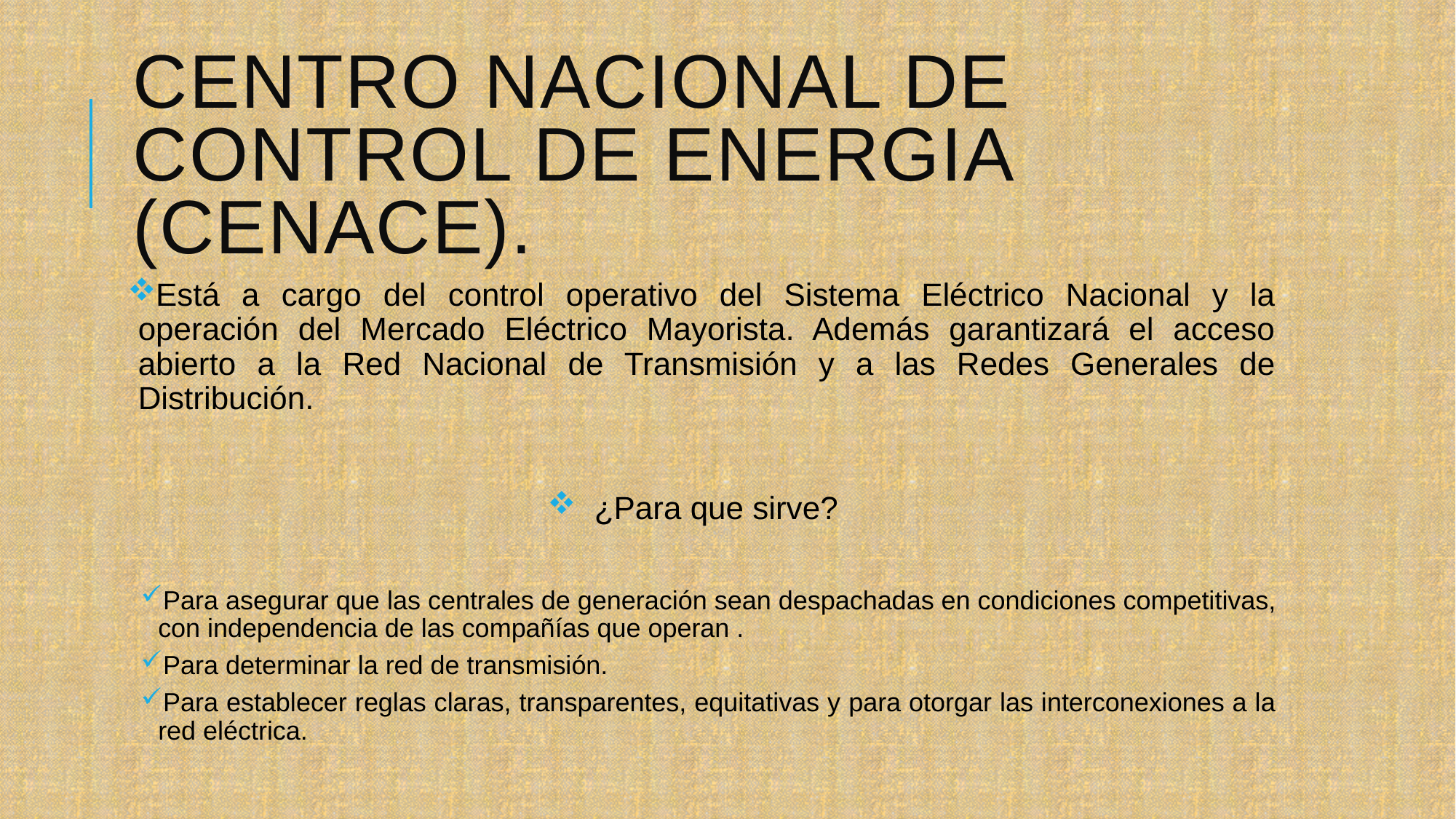

# CENTRO NACIONAL DE CONTROL DE ENERGIA (CENACE).
Está a cargo del control operativo del Sistema Eléctrico Nacional y la operación del Mercado Eléctrico Mayorista. Además garantizará el acceso abierto a la Red Nacional de Transmisión y a las Redes Generales de Distribución.

¿Para que sirve?

Para asegurar que las centrales de generación sean despachadas en condiciones competitivas, con independencia de las compañías que operan .
Para determinar la red de transmisión.
Para establecer reglas claras, transparentes, equitativas y para otorgar las interconexiones a la red eléctrica.